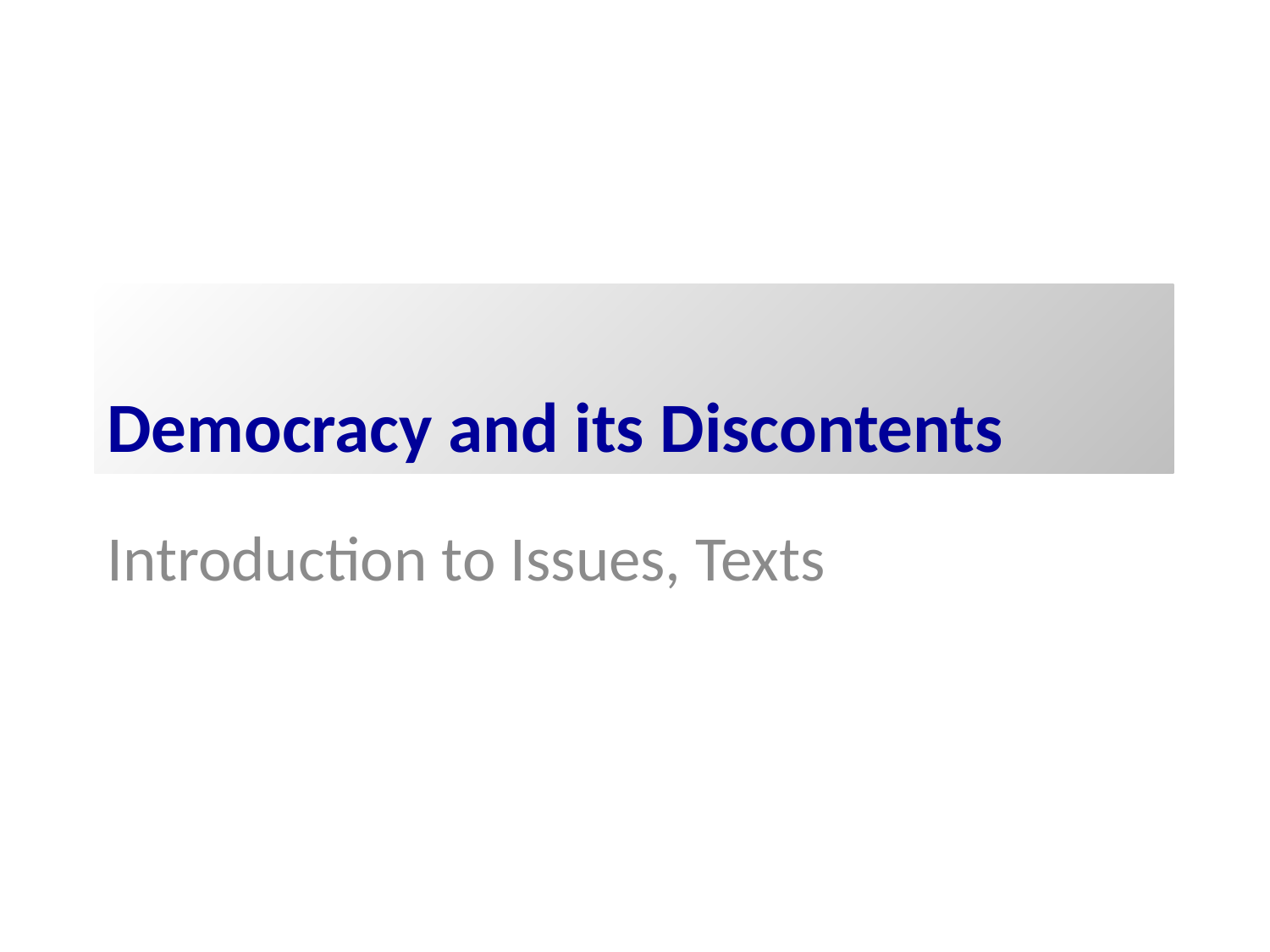

# Democracy and its Discontents
Introduction to Issues, Texts